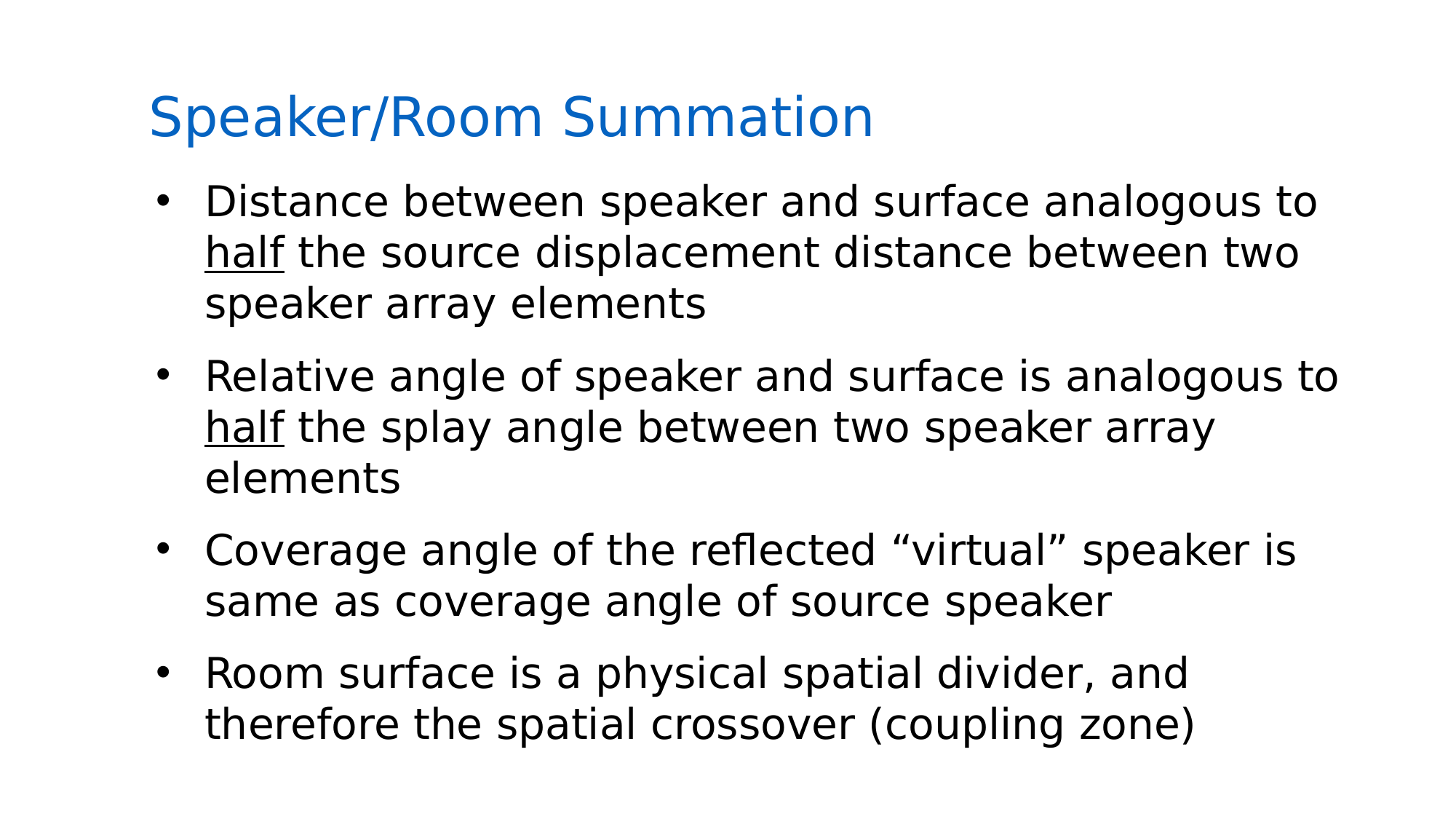

Speaker/Room Summation
Distance between speaker and surface analogous to half the source displacement distance between two speaker array elements
Relative angle of speaker and surface is analogous to half the splay angle between two speaker array elements
Coverage angle of the reflected “virtual” speaker is same as coverage angle of source speaker
Room surface is a physical spatial divider, and therefore the spatial crossover (coupling zone)